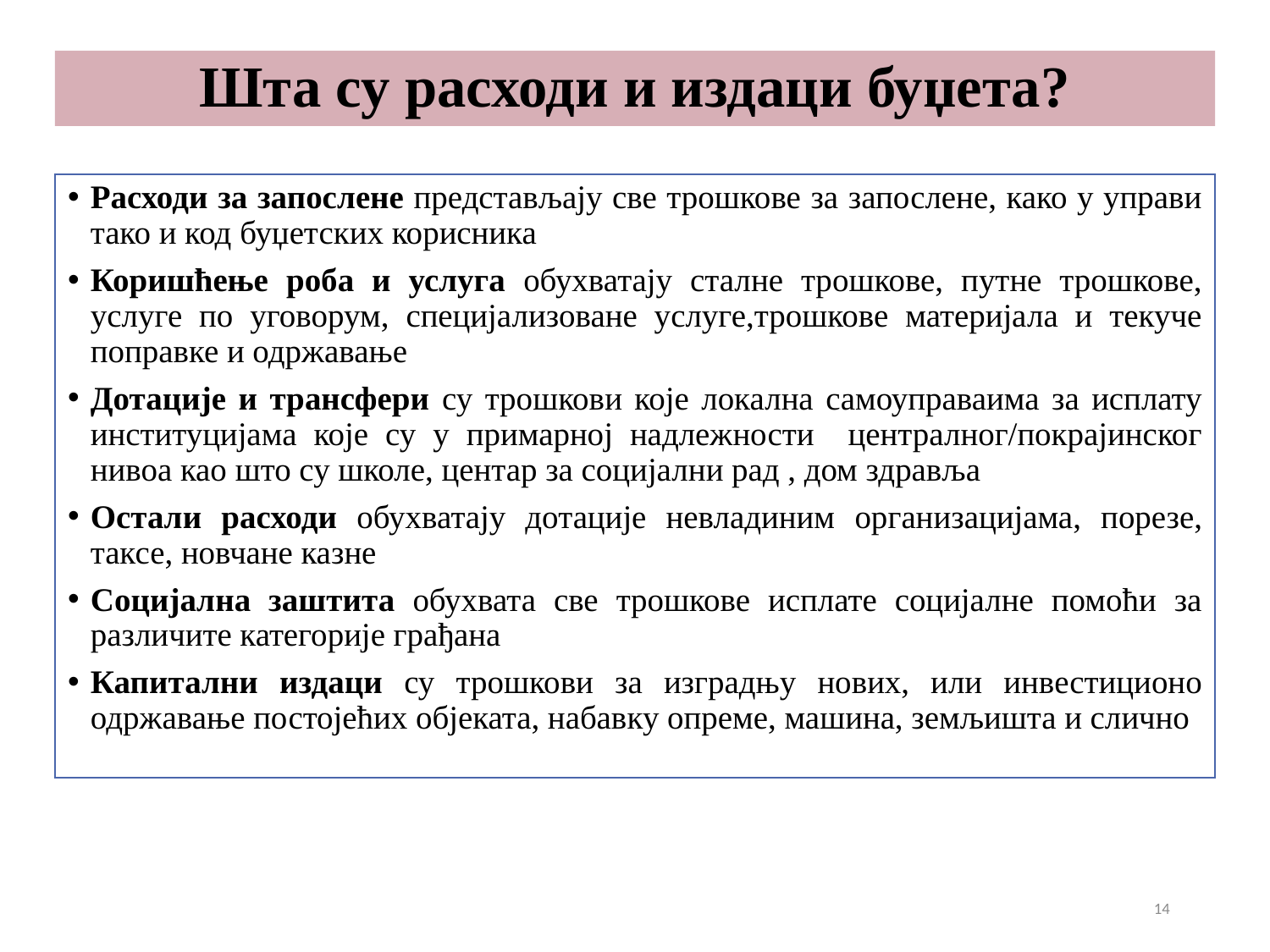

# Шта су расходи и издаци буџета?
Расходи за запослене представљају све трошкове за запослене, како у управи тако и код буџетских корисника
Коришћење роба и услуга обухватају сталне трошкове, путне трошкове, услуге по уговорум, специјализоване услуге,трошкове материјала и текуче поправке и одржавање
Дотације и трансфери су трошкови које локална самоуправаима за исплату институцијама које су у примарној надлежности  централног/покрајинског нивоа као што су школе, центар за социјални рад , дом здравља
Остали расходи обухватају дотације невладиним организацијама, порезе, таксе, новчане казне
Социјална заштита обухвата све трошкове исплате социјалне помоћи за различите категорије грађана
Капитални издаци су трошкови за изградњу нових, или инвестиционо одржавање постојећих објеката, набавку опреме, машина, земљишта и слично

14